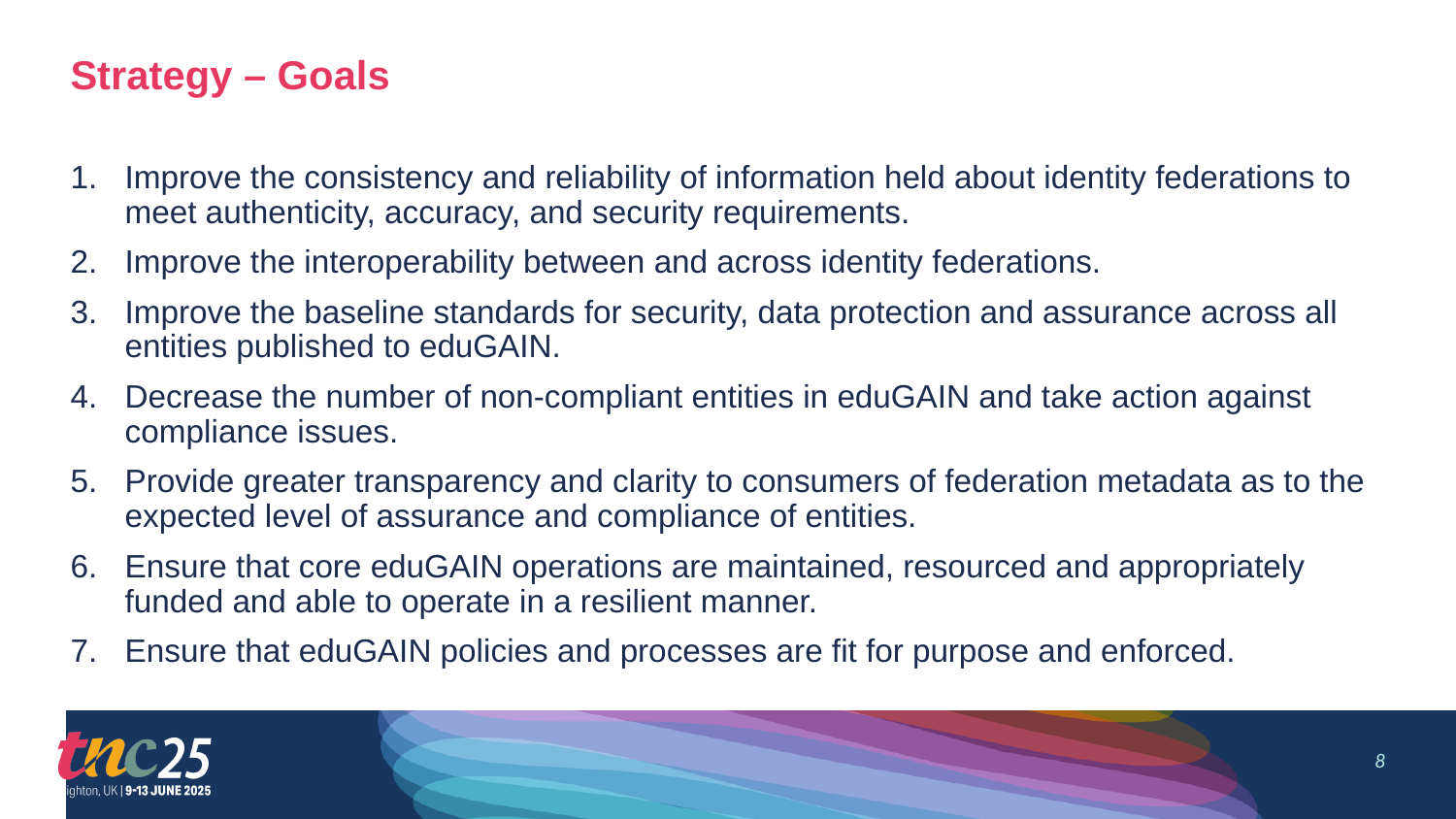

# Strategy – Goals
Improve the consistency and reliability of information held about identity federations to meet authenticity, accuracy, and security requirements.
Improve the interoperability between and across identity federations.
Improve the baseline standards for security, data protection and assurance across all entities published to eduGAIN.
Decrease the number of non-compliant entities in eduGAIN and take action against compliance issues.
Provide greater transparency and clarity to consumers of federation metadata as to the expected level of assurance and compliance of entities.
Ensure that core eduGAIN operations are maintained, resourced and appropriately funded and able to operate in a resilient manner.
Ensure that eduGAIN policies and processes are fit for purpose and enforced.
8